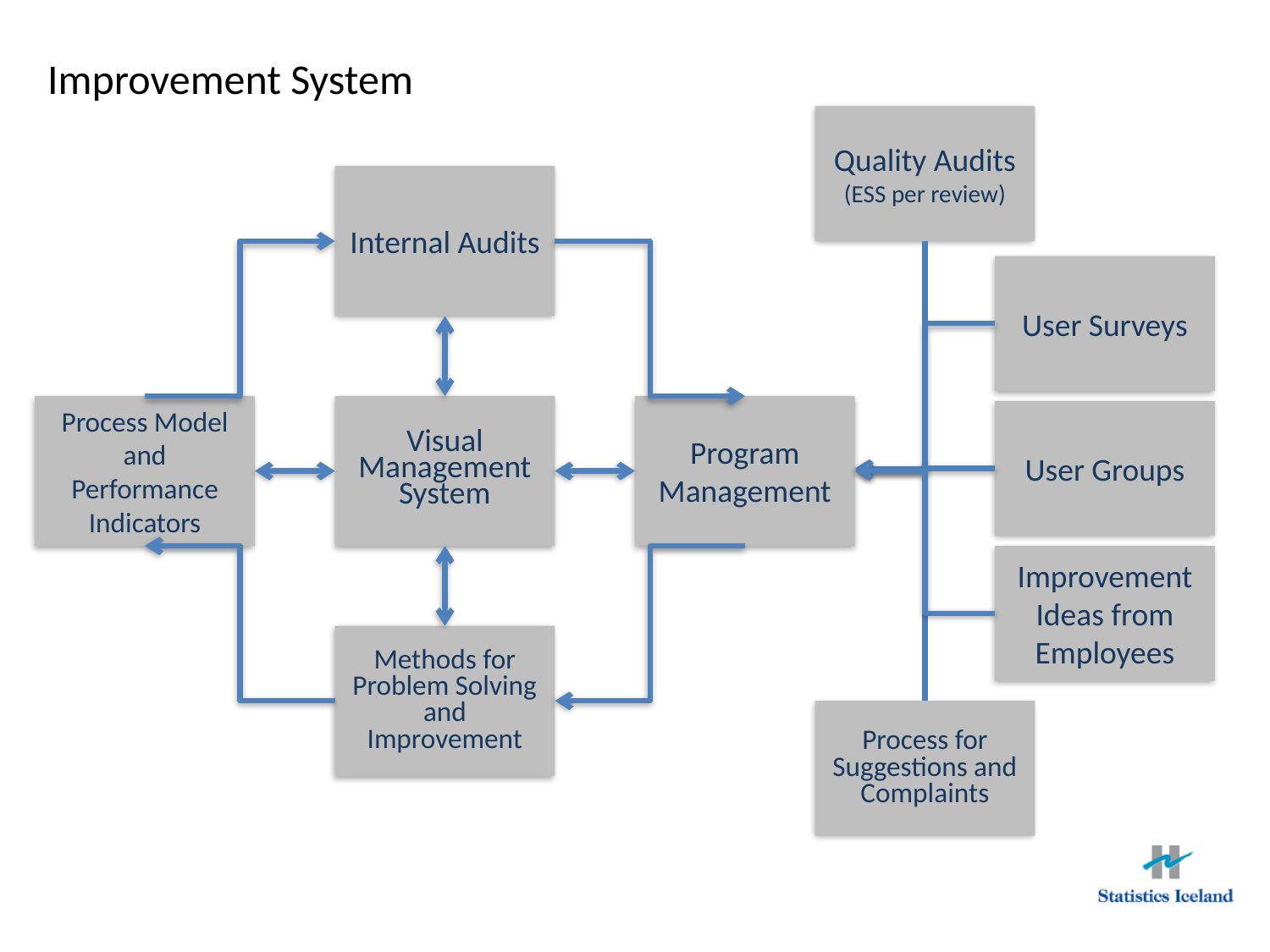

Improvement System
Quality Audits
(ESS per review)
Internal Audits
Process Model and Performance Indicators
Program Management
Visual Management System
Methods for Problem Solving and Improvement
Process for Suggestions and Complaints
User Surveys
User Groups
Improvement Ideas from Employees